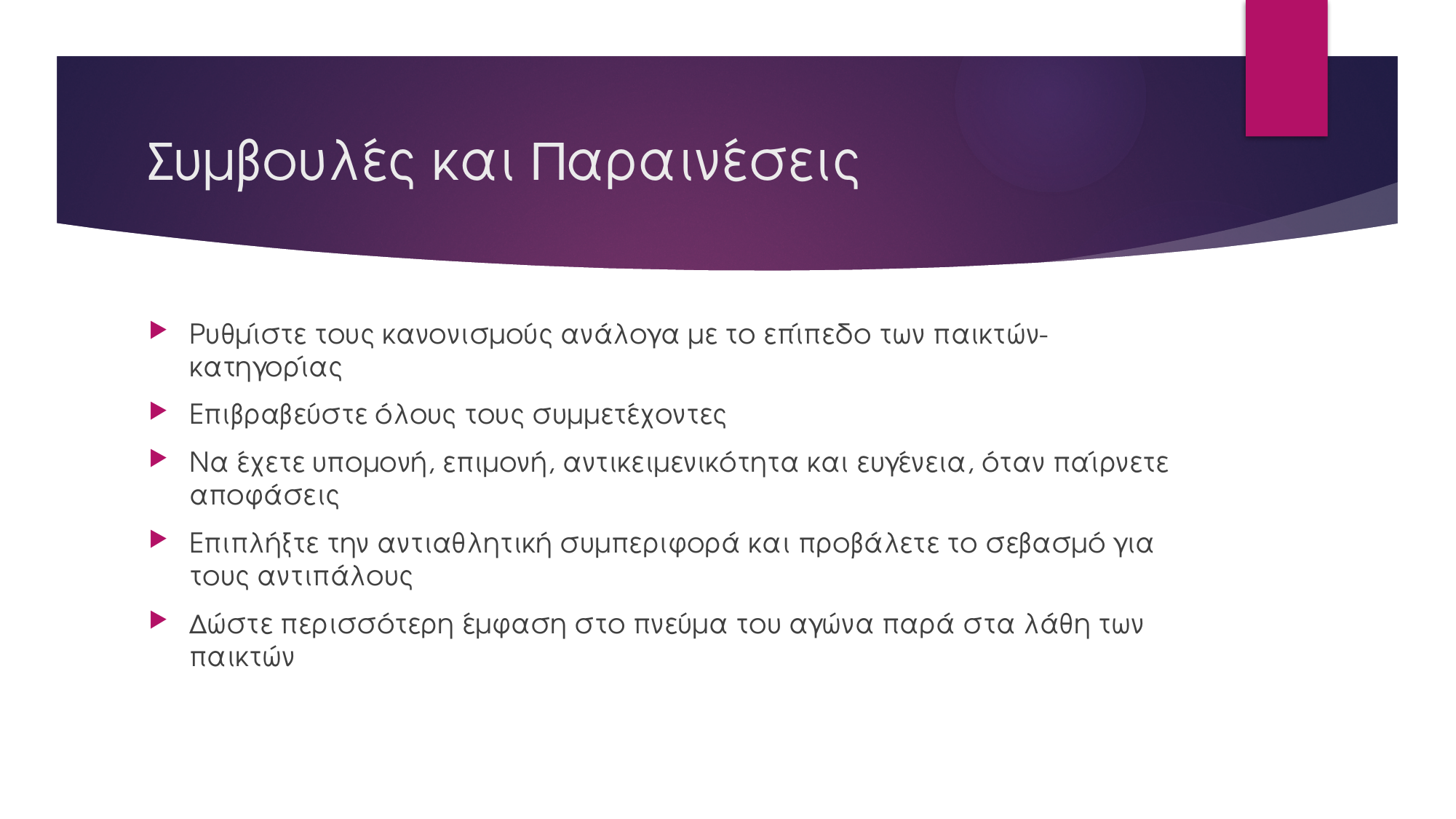

# Συμβουλές και Παραινέσεις
Ρυθμίστε τους κανονισμούς ανάλογα με το επίπεδο των παικτών-κατηγορίας
Επιβραβεύστε όλους τους συμμετέχοντες
Να έχετε υπομονή, επιμονή, αντικειμενικότητα και ευγένεια, όταν παίρνετε αποφάσεις
Επιπλήξτε την αντιαθλητική συμπεριφορά και προβάλετε το σεβασμό για τους αντιπάλους
Δώστε περισσότερη έμφαση στο πνεύμα του αγώνα παρά στα λάθη των παικτών